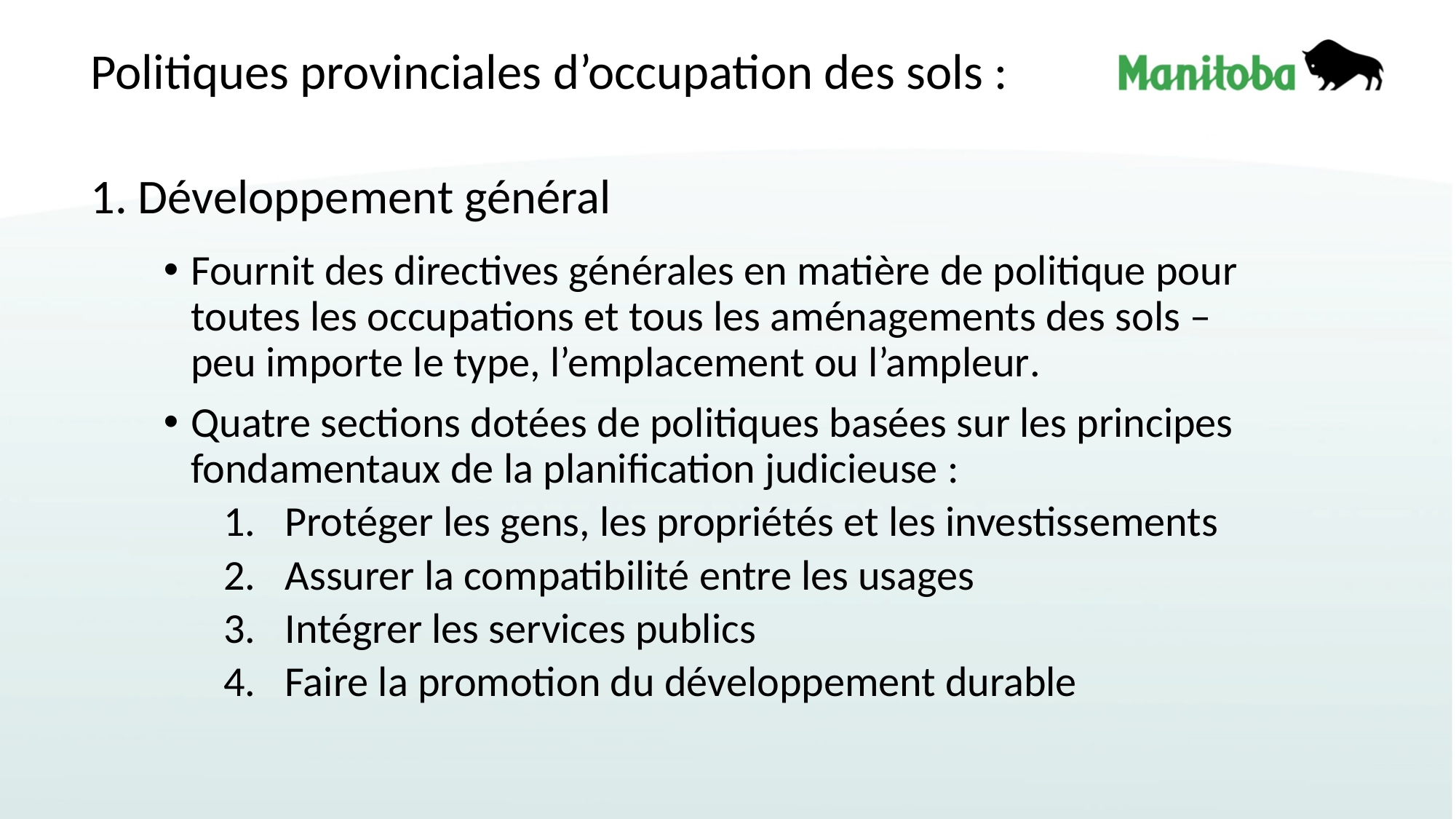

# Politiques provinciales d’occupation des sols : 1. Développement général
Fournit des directives générales en matière de politique pour toutes les occupations et tous les aménagements des sols – peu importe le type, l’emplacement ou l’ampleur.
Quatre sections dotées de politiques basées sur les principes fondamentaux de la planification judicieuse :
Protéger les gens, les propriétés et les investissements
Assurer la compatibilité entre les usages
Intégrer les services publics
Faire la promotion du développement durable